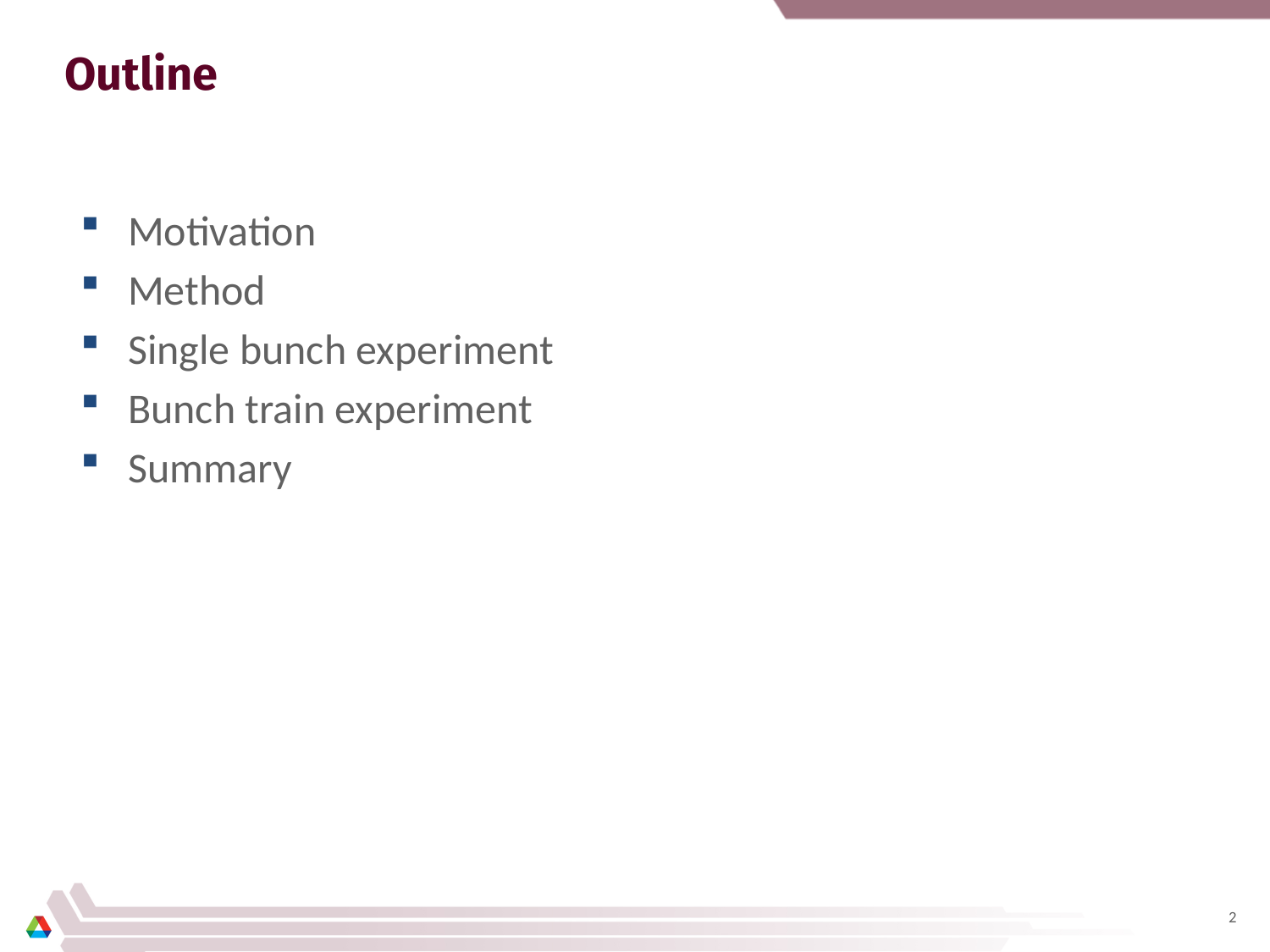

# Outline
Motivation
Method
Single bunch experiment
Bunch train experiment
Summary
2